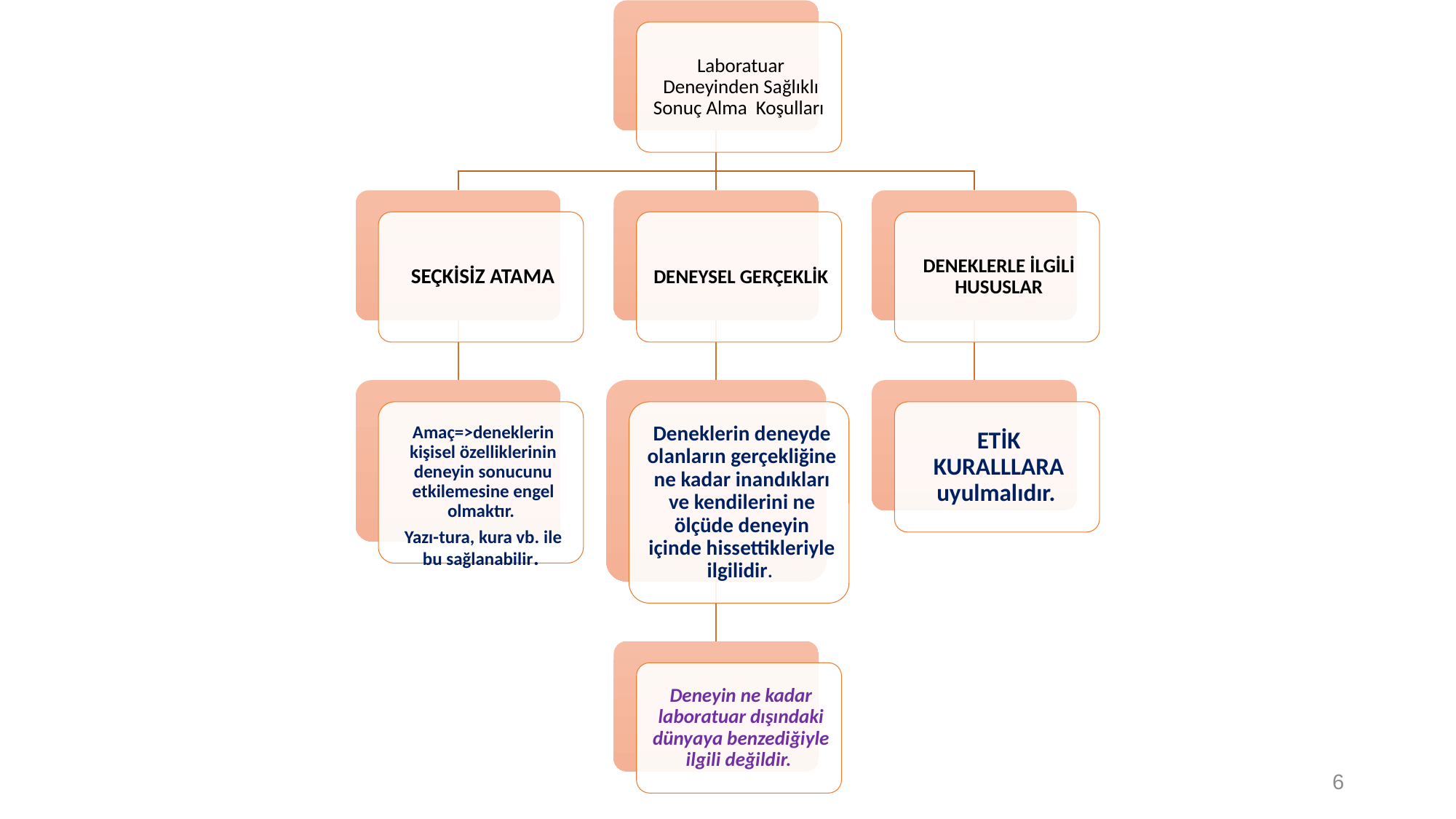

Laboratuar Deneyinden Sağlıklı Sonuç Alma  Koşulları
SEÇKİSİZ ATAMA

Amaç=>deneklerin kişisel özelliklerinin deneyin sonucunu etkilemesine engel olmaktır.
Yazı-tura, kura vb. ile bu sağlanabilir.
DENEYSEL GERÇEKLİK
Deneklerin deneyde olanların gerçekliğine ne kadar inandıkları ve kendilerini ne ölçüde deneyin içinde hissettikleriyle ilgilidir.
Deneyin ne kadar laboratuar dışındaki dünyaya benzediğiyle ilgili değildir.
DENEKLERLE İLGİLİ HUSUSLAR
ETİK KURALLLARA uyulmalıdır.
6